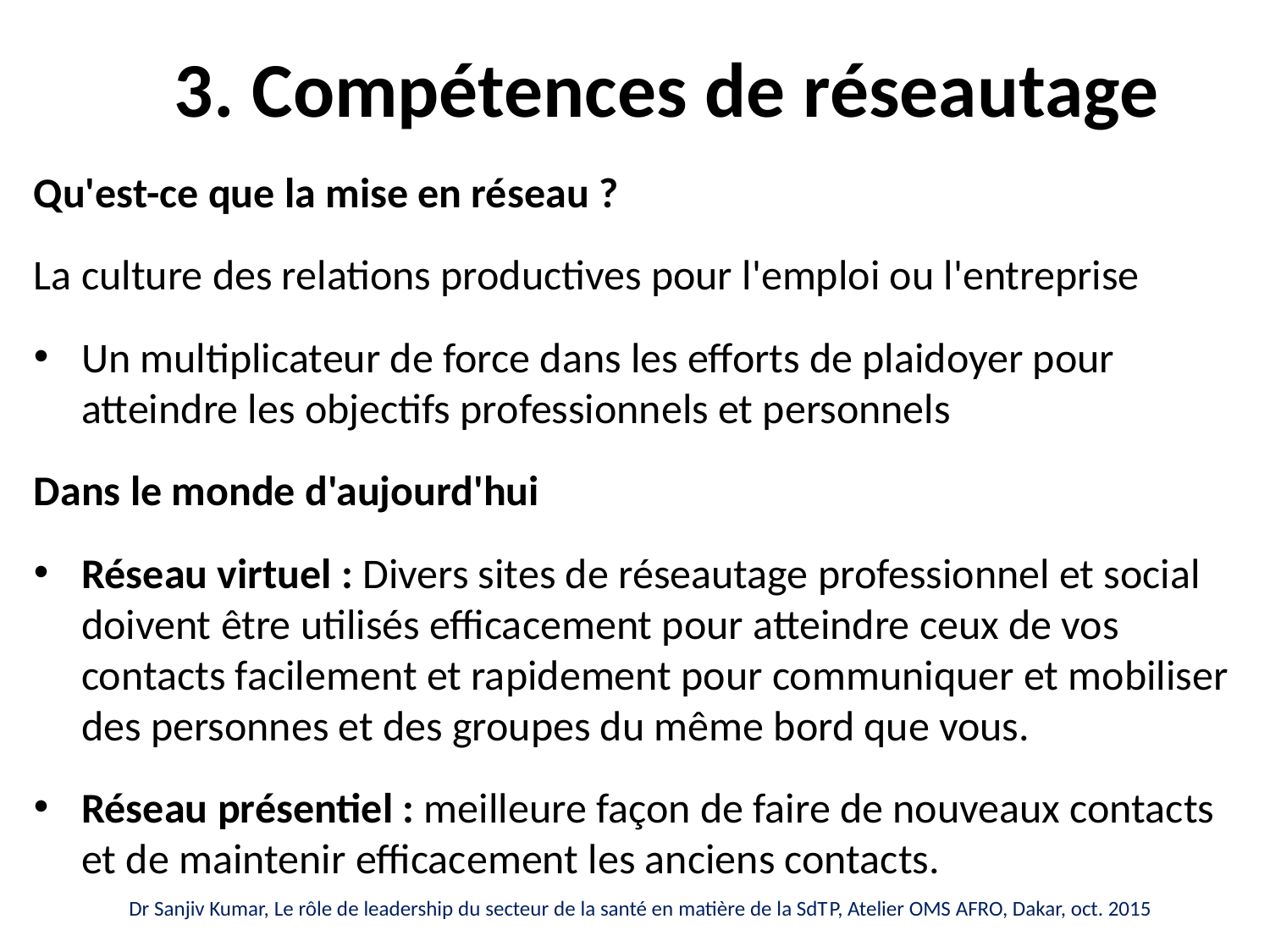

# 3. Compétences de réseautage
Qu'est-ce que la mise en réseau ?
La culture des relations productives pour l'emploi ou l'entreprise
Un multiplicateur de force dans les efforts de plaidoyer pour atteindre les objectifs professionnels et personnels
Dans le monde d'aujourd'hui
Réseau virtuel : Divers sites de réseautage professionnel et social doivent être utilisés efficacement pour atteindre ceux de vos contacts facilement et rapidement pour communiquer et mobiliser des personnes et des groupes du même bord que vous.
Réseau présentiel : meilleure façon de faire de nouveaux contacts et de maintenir efficacement les anciens contacts.
Dr Sanjiv Kumar, Le rôle de leadership du secteur de la santé en matière de la SdTP, Atelier OMS AFRO, Dakar, oct. 2015